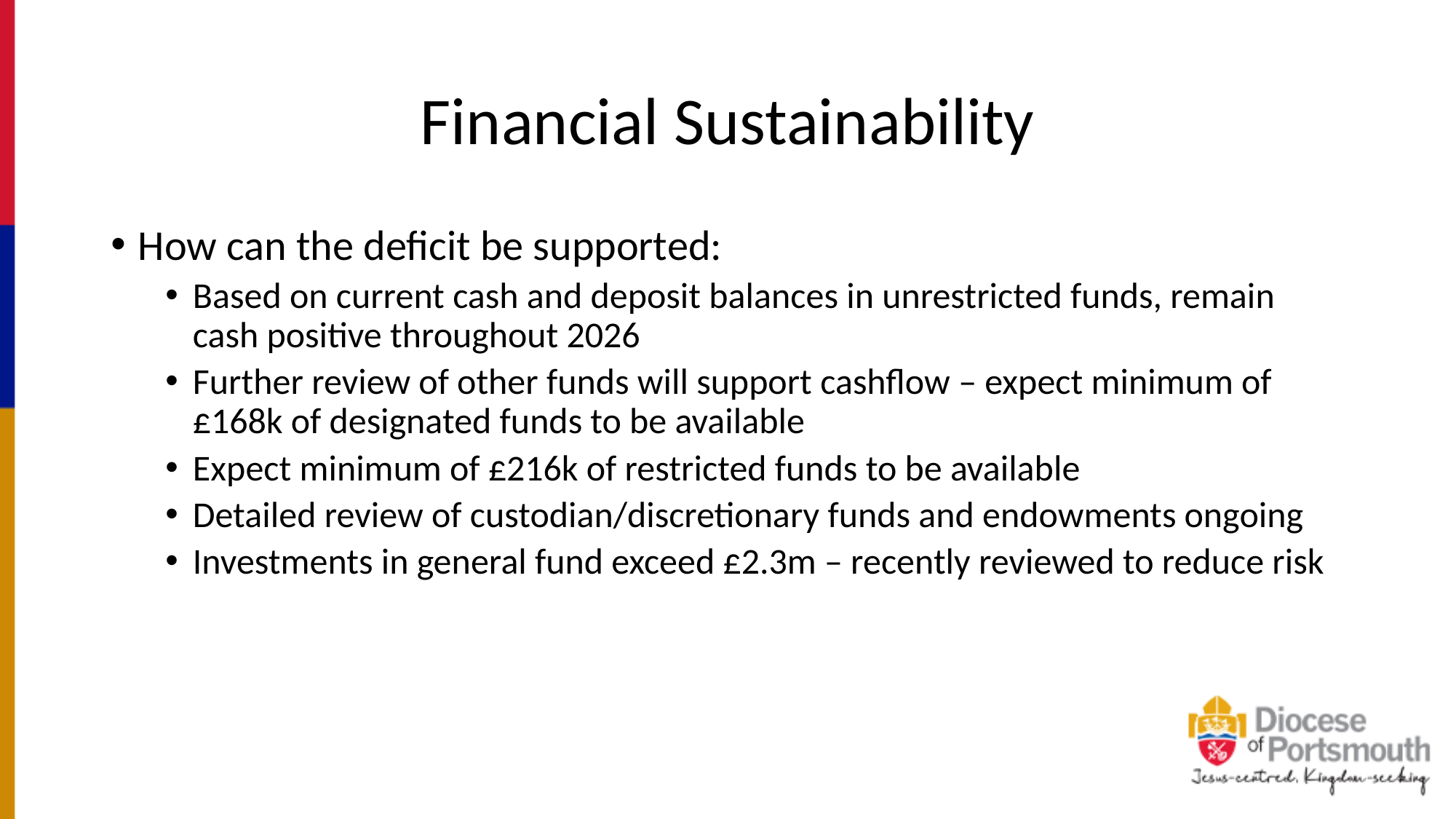

# Financial Sustainability
How can the deficit be supported:
Based on current cash and deposit balances in unrestricted funds, remain cash positive throughout 2026
Further review of other funds will support cashflow – expect minimum of £168k of designated funds to be available
Expect minimum of £216k of restricted funds to be available
Detailed review of custodian/discretionary funds and endowments ongoing
Investments in general fund exceed £2.3m – recently reviewed to reduce risk